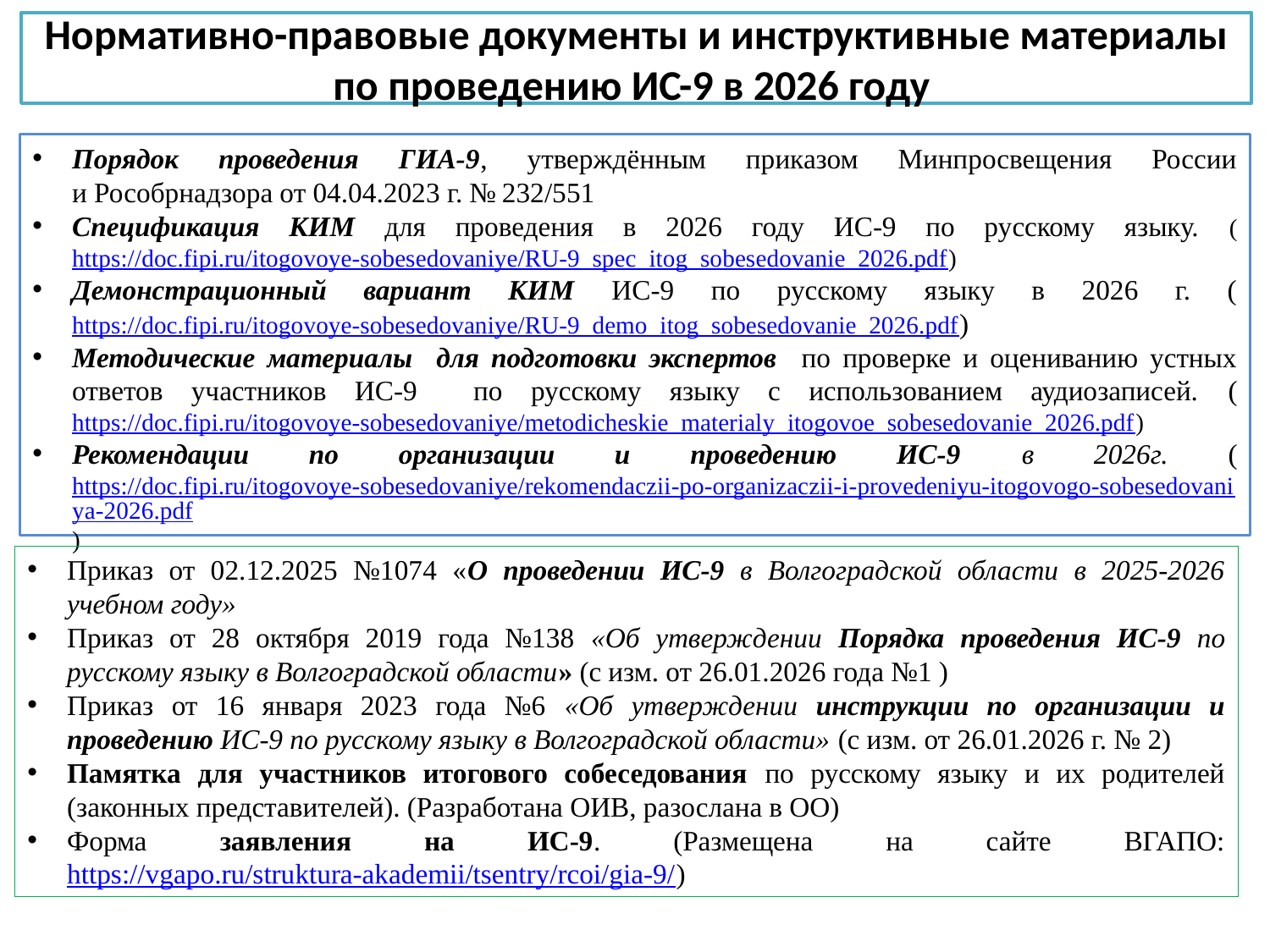

Нормативно-правовые документы и инструктивные материалы по проведению ИС-9 в 2026 году
Порядок проведения ГИА-9, утверждённым приказом Минпросвещения России и Рособрнадзора от 04.04.2023 г. № 232/551
Спецификация КИМ для проведения в 2026 году ИС-9 по русскому языку. (https://doc.fipi.ru/itogovoye-sobesedovaniye/RU-9_spec_itog_sobesedovanie_2026.pdf)
Демонстрационный вариант КИМ ИС-9 по русскому языку в 2026 г. (https://doc.fipi.ru/itogovoye-sobesedovaniye/RU-9_demo_itog_sobesedovanie_2026.pdf)
Методические материалы  для подготовки экспертов  по проверке и оцениванию устных ответов участников ИС-9  по русскому языку с использованием аудиозаписей. (https://doc.fipi.ru/itogovoye-sobesedovaniye/metodicheskie_materialy_itogovoe_sobesedovanie_2026.pdf)
Рекомендации по организации и проведению ИС-9 в 2026г. (https://doc.fipi.ru/itogovoye-sobesedovaniye/rekomendaczii-po-organizaczii-i-provedeniyu-itogovogo-sobesedovaniya-2026.pdf)
Приказ от 02.12.2025 №1074 «О проведении ИС-9 в Волгоградской области в 2025-2026 учебном году»
Приказ от 28 октября 2019 года №138 «Об утверждении Порядка проведения ИС-9 по русскому языку в Волгоградской области» (с изм. от 26.01.2026 года №1 )
Приказ от 16 января 2023 года №6 «Об утверждении инструкции по организации и проведению ИС-9 по русскому языку в Волгоградской области» (с изм. от 26.01.2026 г. № 2)
Памятка для участников итогового собеседования по русскому языку и их родителей (законных представителей). (Разработана ОИВ, разослана в ОО)
Форма заявления на ИС-9. (Размещена на сайте ВГАПО: https://vgapo.ru/struktura-akademii/tsentry/rcoi/gia-9/)